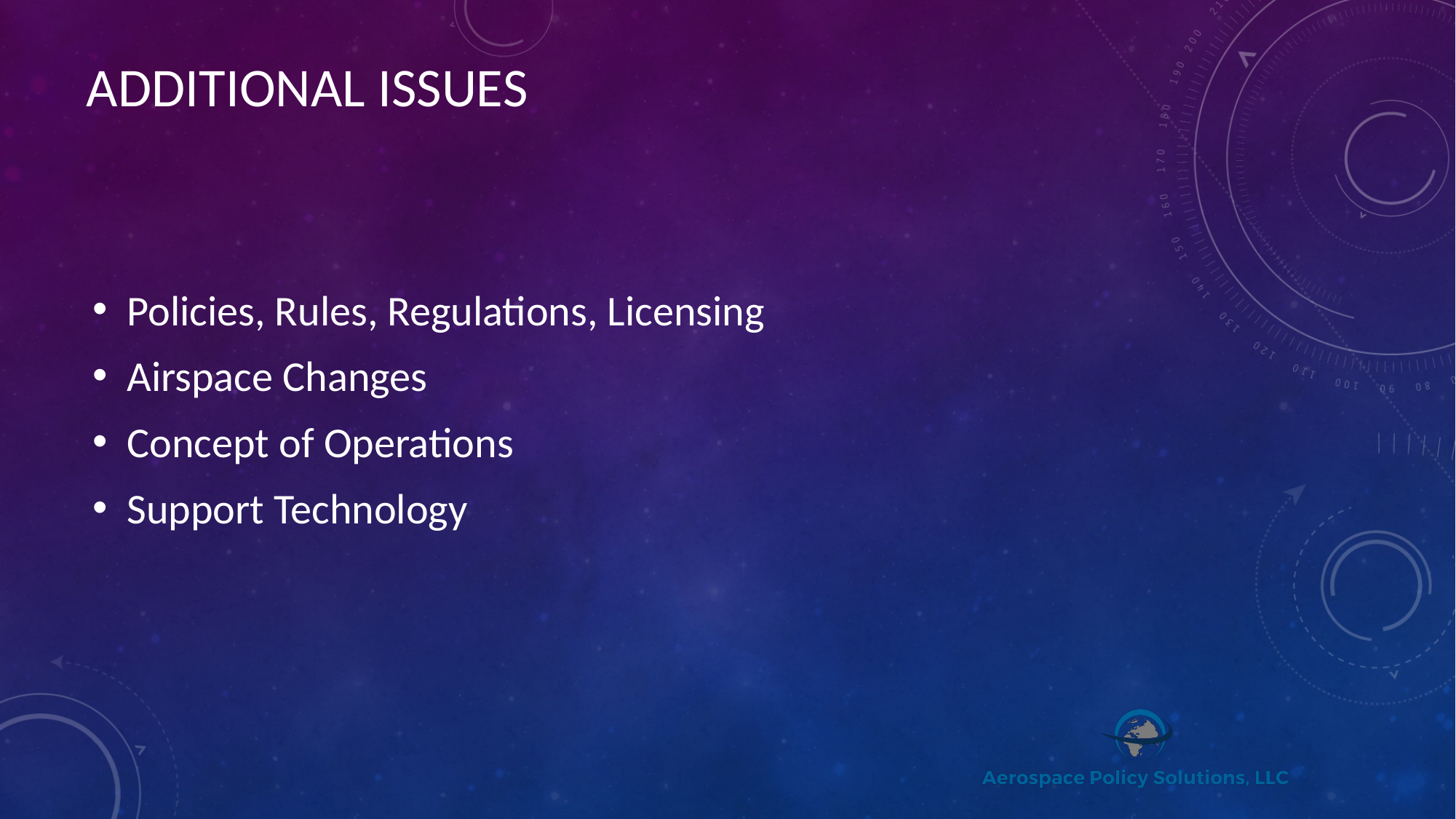

# Additional Issues
Policies, Rules, Regulations, Licensing
Airspace Changes
Concept of Operations
Support Technology